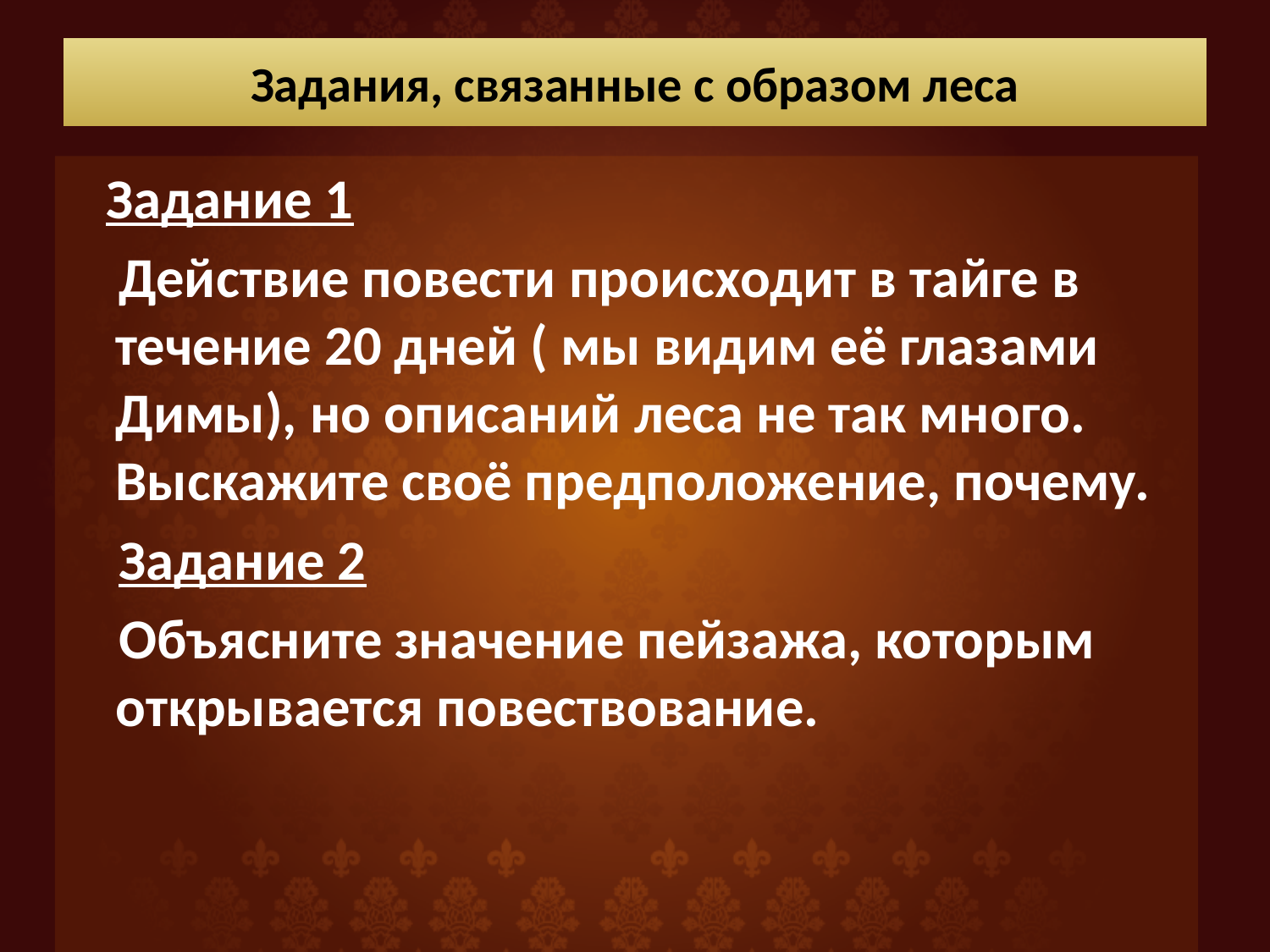

# Задания, связанные с образом леса
   Задание 1
    Действие повести происходит в тайге в течение 20 дней ( мы видим её глазами Димы), но описаний леса не так много.  Выскажите своё предположение, почему.
    Задание 2
    Объясните значение пейзажа, которым открывается повествование.